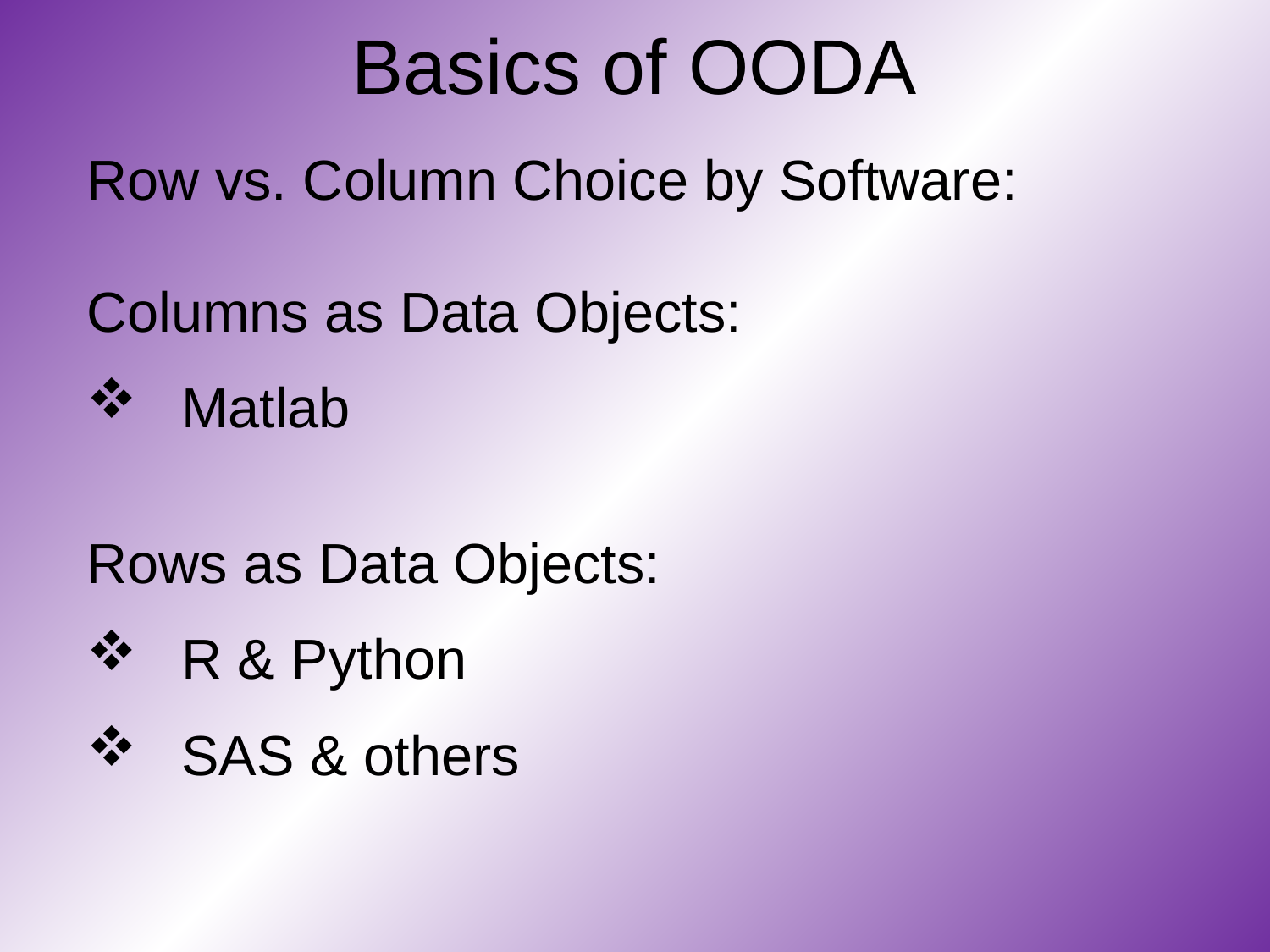

# Basics of OODA
Row vs. Column Choice by Software:

Columns as Data Objects:
  Matlab

Rows as Data Objects:
  R & Python
  SAS & others